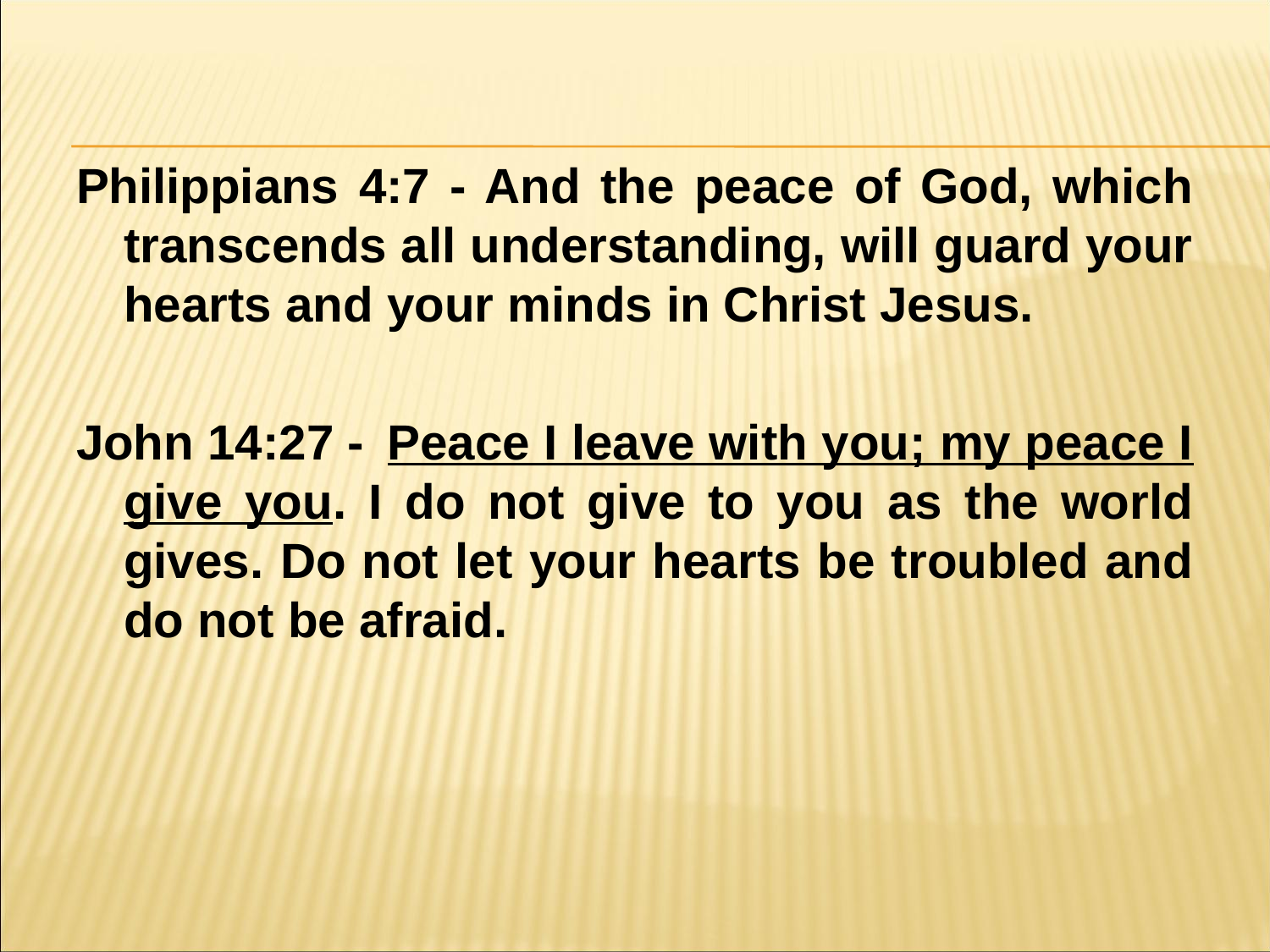

#
Philippians 4:7 - And the peace of God, which transcends all understanding, will guard your hearts and your minds in Christ Jesus.

John 14:27 - ﻿ Peace I leave with you; my peace I give you. I do not give to you as the world gives. Do not let your hearts be troubled and do not be afraid.